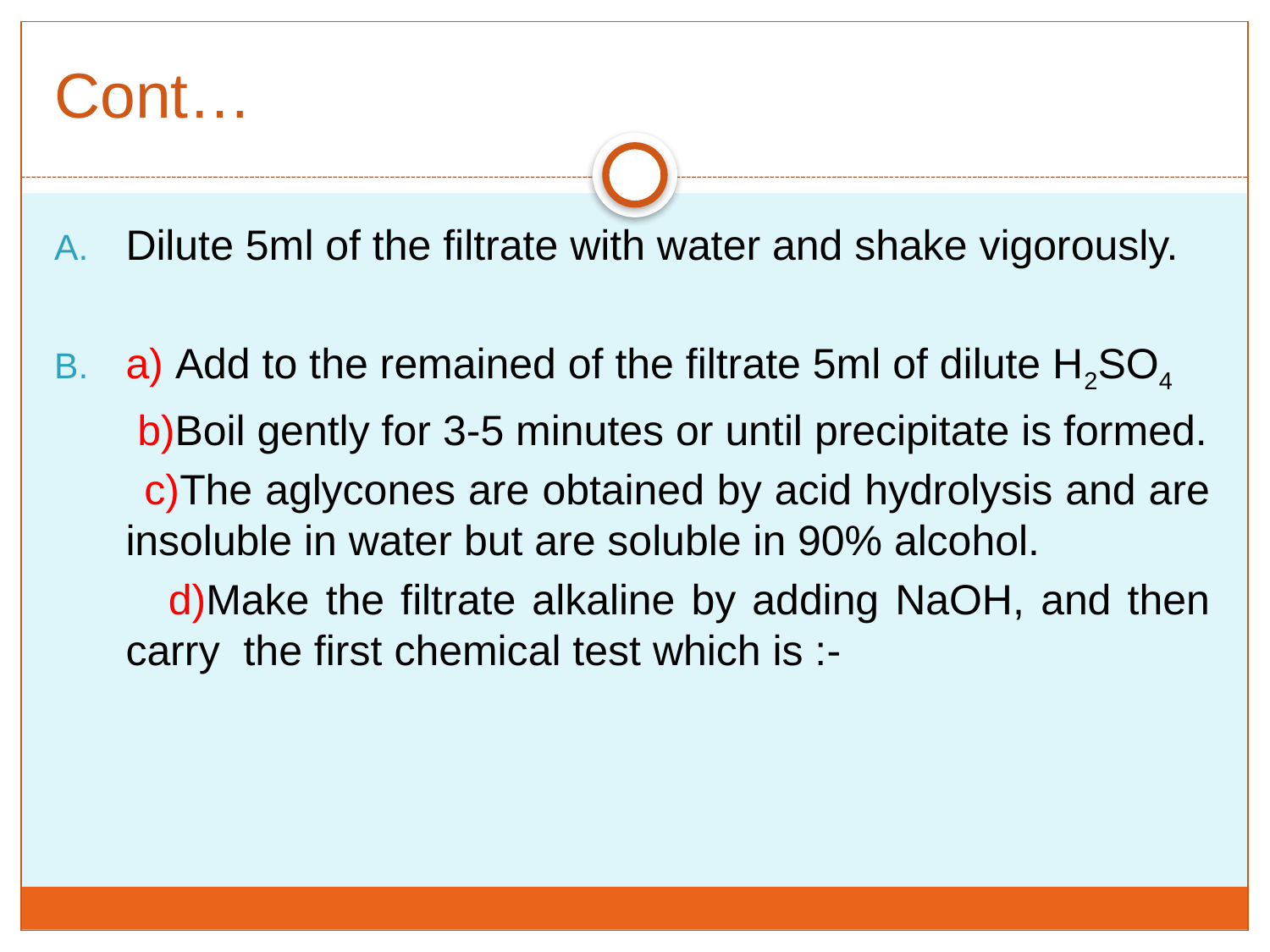

# Cont…
Dilute 5ml of the filtrate with water and shake vigorously.

a) Add to the remained of the filtrate 5ml of dilute H2SO4
       b)Boil gently for 3-5 minutes or until precipitate is formed.
       c)The aglycones are obtained by acid hydrolysis and are insoluble in water but are soluble in 90% alcohol.
       d)Make the filtrate alkaline by adding NaOH, and then carry  the first chemical test which is :-